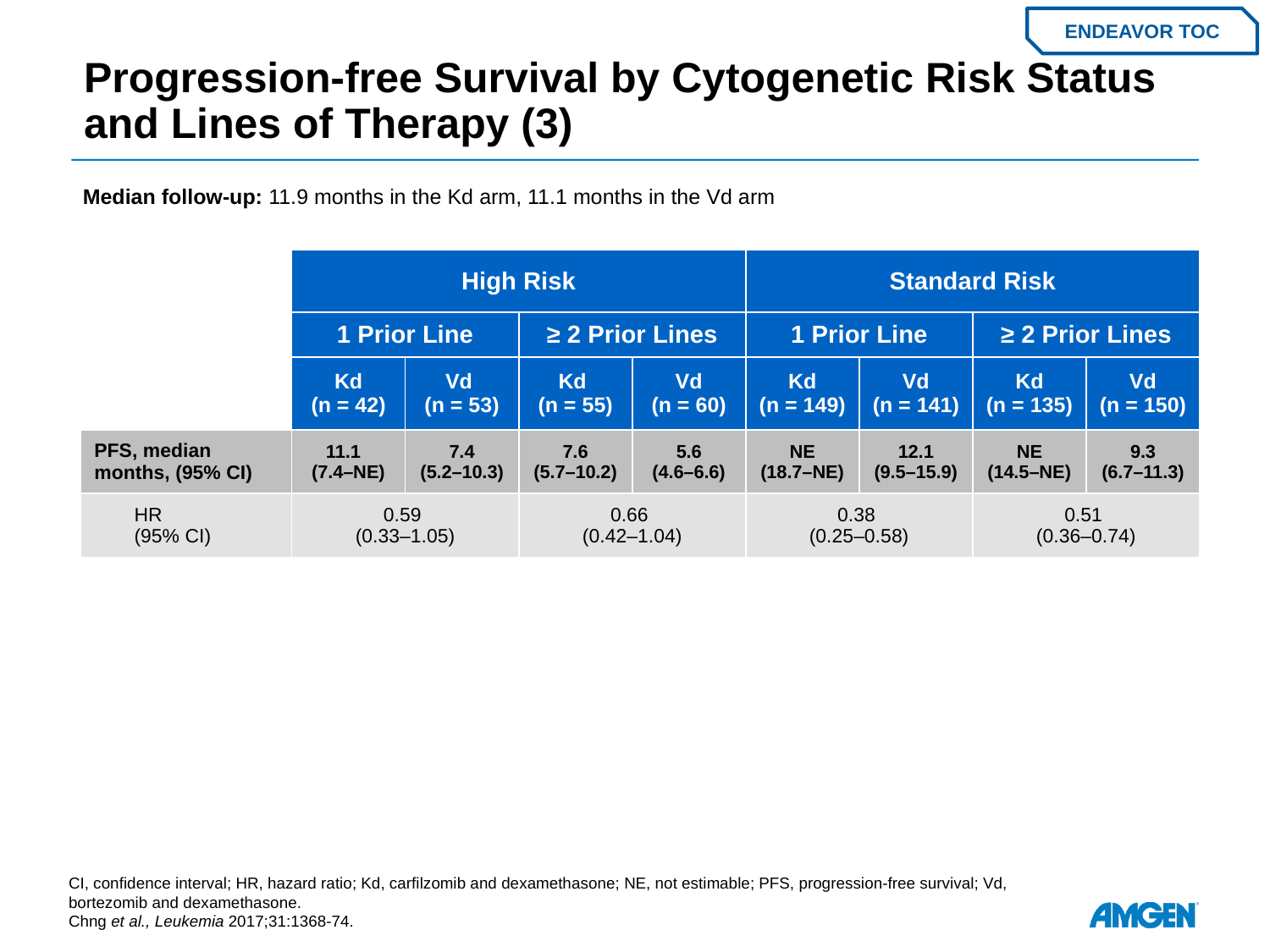

# Progression-free Survival by Cytogenetic Risk Status and Lines of Therapy (3)
ENDEAVOR TOC
Median follow-up: 11.9 months in the Kd arm, 11.1 months in the Vd arm
|  | High Risk |  |  |  | Standard Risk |  |  |  |
| --- | --- | --- | --- | --- | --- | --- | --- | --- |
|  | 1 Prior Line |  | ≥ 2 Prior Lines |  | 1 Prior Line |  | ≥ 2 Prior Lines |  |
|  | Kd (n = 42) | Vd (n = 53) | Kd (n = 55) | Vd (n = 60) | Kd (n = 149) | Vd (n = 141) | Kd (n = 135) | Vd (n = 150) |
| PFS, median months, (95% CI) | 11.1 (7.4–NE) | 7.4 (5.2–10.3) | 7.6 (5.7–10.2) | 5.6 (4.6–6.6) | NE (18.7–NE) | 12.1 (9.5–15.9) | NE (14.5–NE) | 9.3 (6.7–11.3) |
| HR (95% CI) | 0.59 (0.33–1.05) |  | 0.66 (0.42–1.04) |  | 0.38 (0.25–0.58) |  | 0.51 (0.36–0.74) |  |
CI, confidence interval; HR, hazard ratio; Kd, carfilzomib and dexamethasone; NE, not estimable; PFS, progression-free survival; Vd, bortezomib and dexamethasone.
Chng et al., Leukemia 2017;31:1368-74.